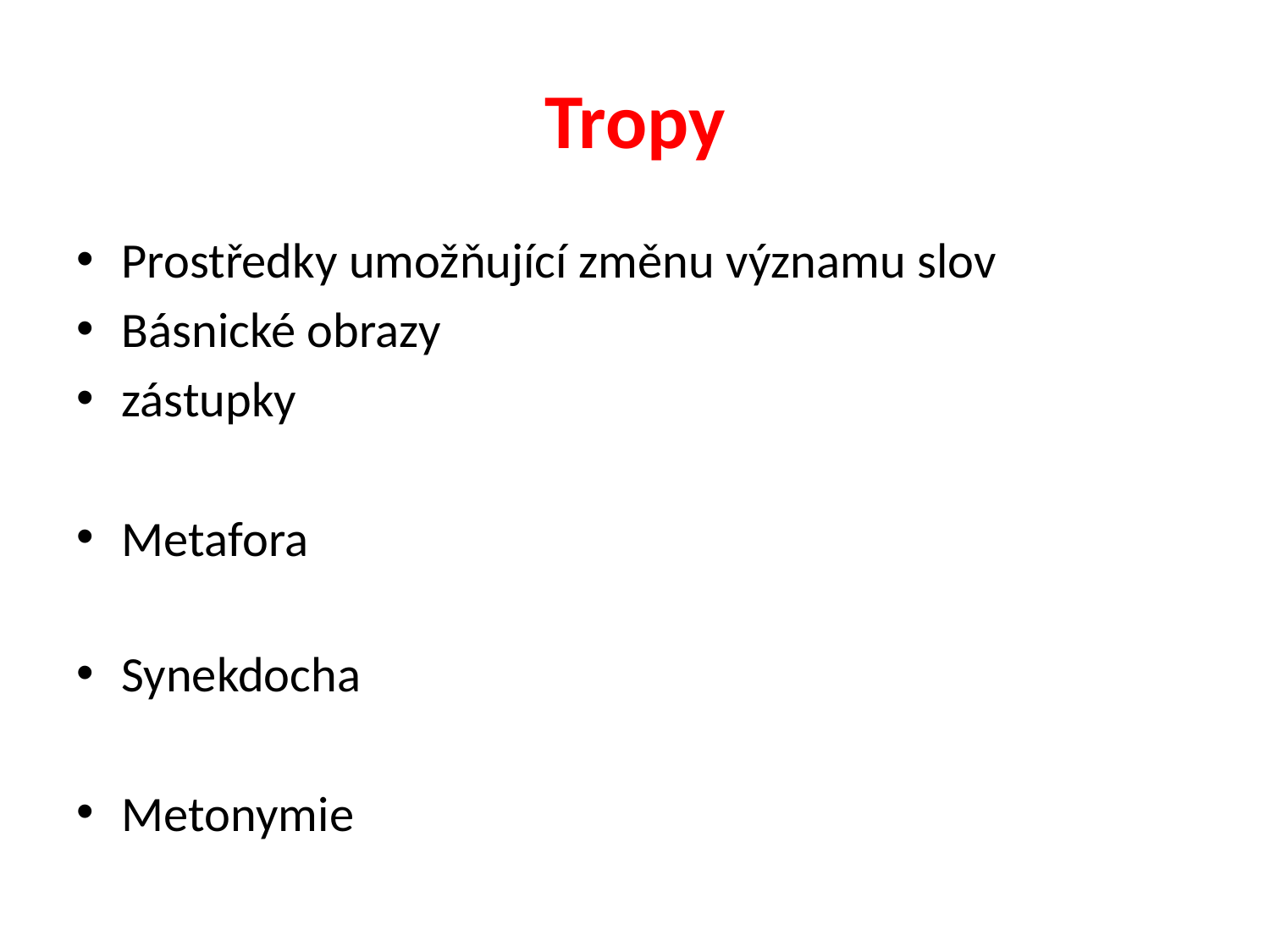

# Tropy
Prostředky umožňující změnu významu slov
Básnické obrazy
zástupky

Metafora

Synekdocha

Metonymie